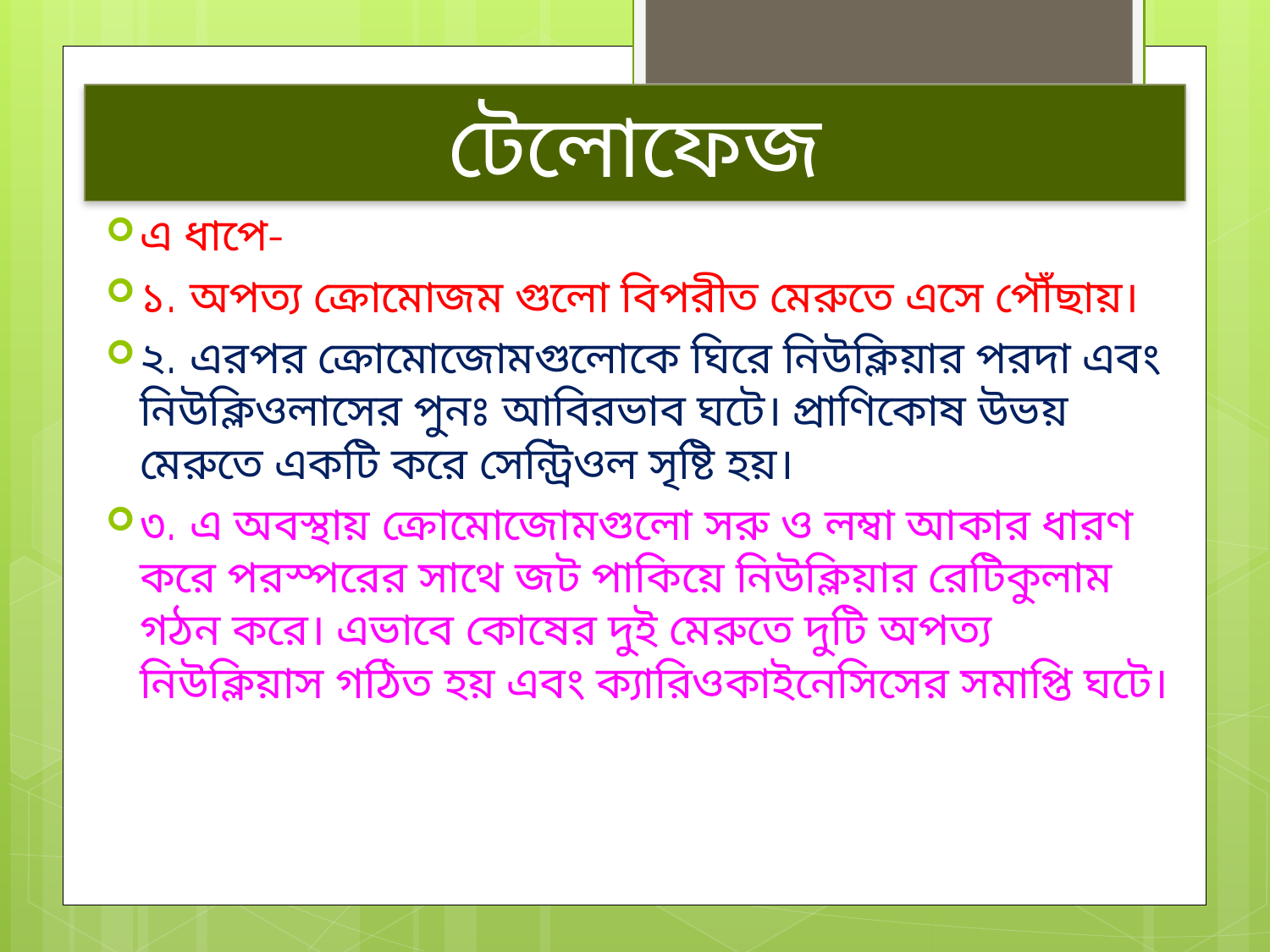

# টেলোফেজ
এ ধাপে-
১. অপত্য ক্রোমোজম গুলো বিপরীত মেরুতে এসে পৌঁছায়।
২. এরপর ক্রোমোজোমগুলোকে ঘিরে নিউক্লিয়ার পরদা এবং নিউক্লিওলাসের পুনঃ আবিরভাব ঘটে। প্রাণিকোষ উভয় মেরুতে একটি করে সেন্ট্রিওল সৃষ্টি হয়।
৩. এ অবস্থায় ক্রোমোজোমগুলো সরু ও লম্বা আকার ধারণ করে পরস্পরের সাথে জট পাকিয়ে নিউক্লিয়ার রেটিকুলাম গঠন করে। এভাবে কোষের দুই মেরুতে দুটি অপত্য নিউক্লিয়াস গঠিত হয় এবং ক্যারিওকাইনেসিসের সমাপ্তি ঘটে।